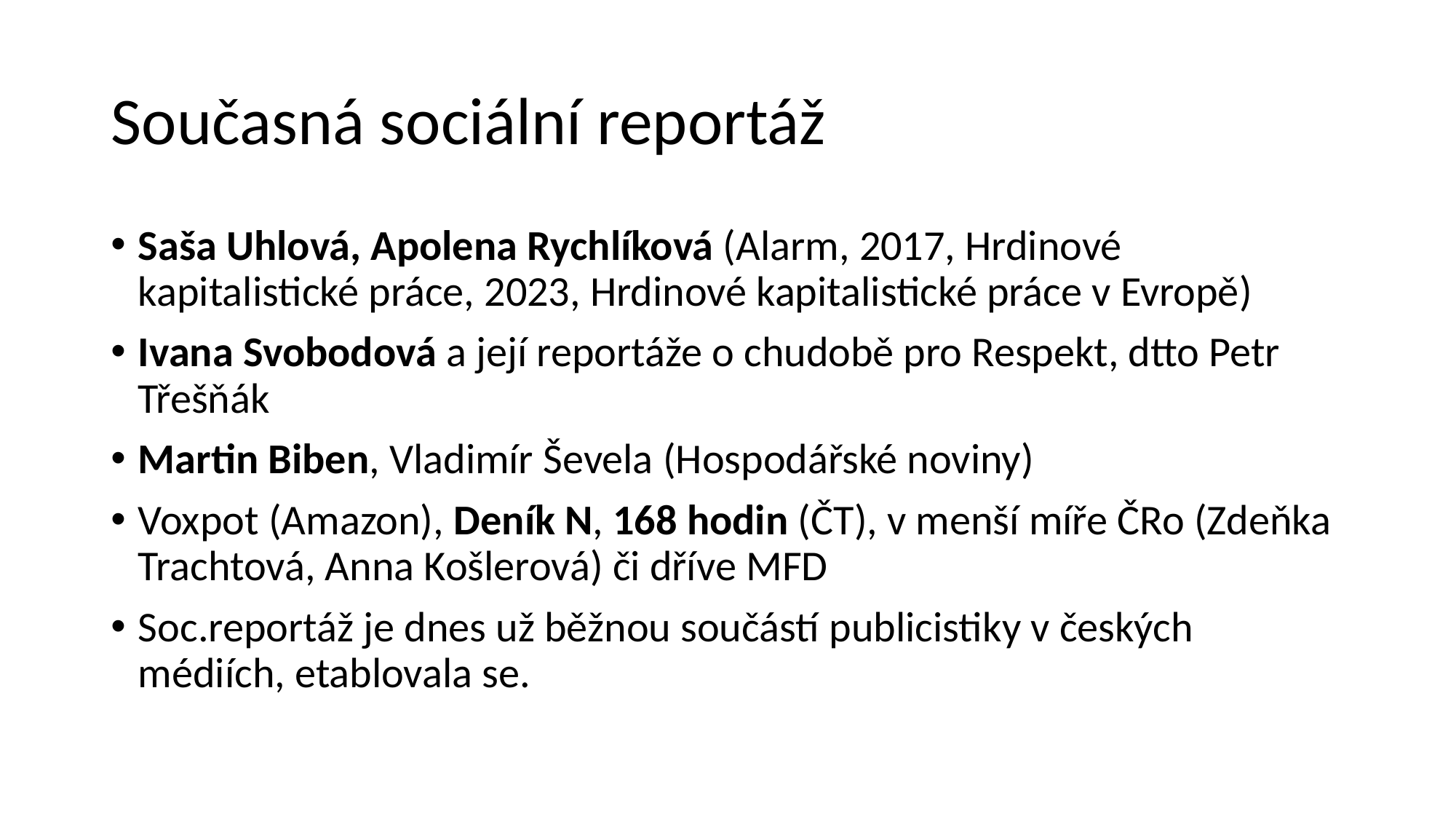

# Současná sociální reportáž
Saša Uhlová, Apolena Rychlíková (Alarm, 2017, Hrdinové kapitalistické práce, 2023, Hrdinové kapitalistické práce v Evropě)
Ivana Svobodová a její reportáže o chudobě pro Respekt, dtto Petr Třešňák
Martin Biben, Vladimír Ševela (Hospodářské noviny)
Voxpot (Amazon), Deník N, 168 hodin (ČT), v menší míře ČRo (Zdeňka Trachtová, Anna Košlerová) či dříve MFD
Soc.reportáž je dnes už běžnou součástí publicistiky v českých médiích, etablovala se.